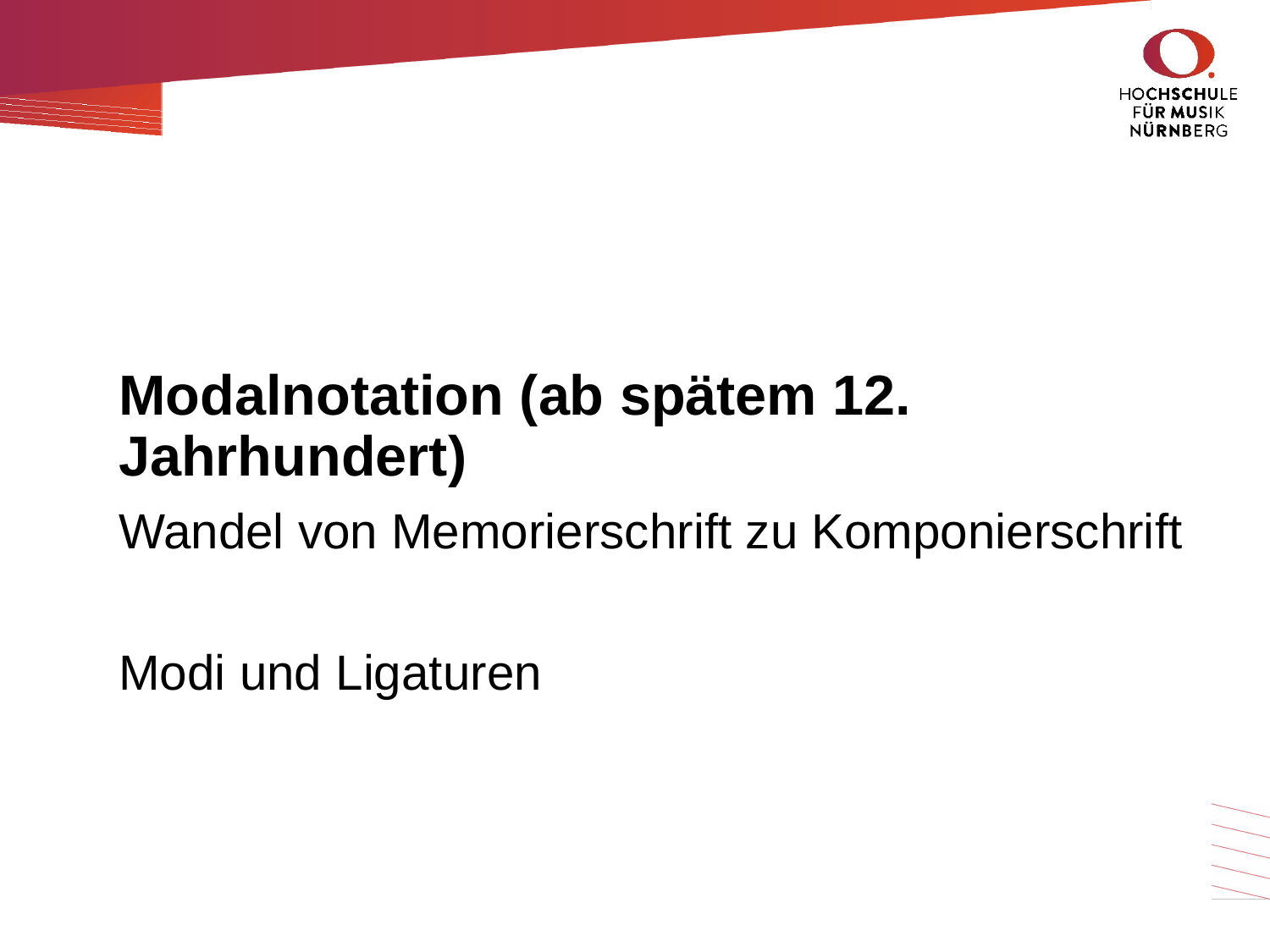

#
Modalnotation (ab spätem 12. Jahrhundert)
Wandel von Memorierschrift zu Komponierschrift

Modi und Ligaturen